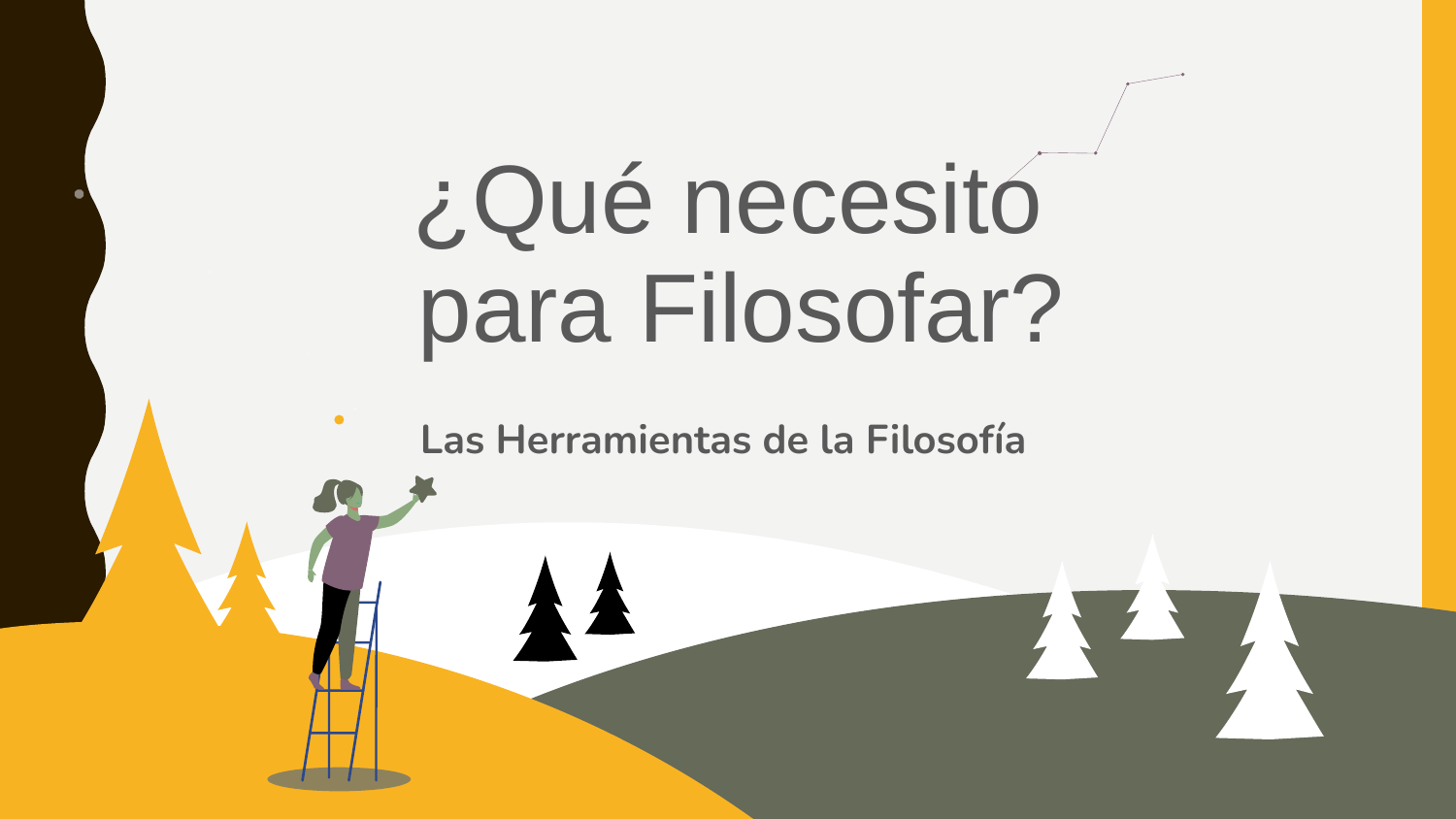

¿Qué necesito
 para Filosofar?

Las Herramientas de la Filosofía